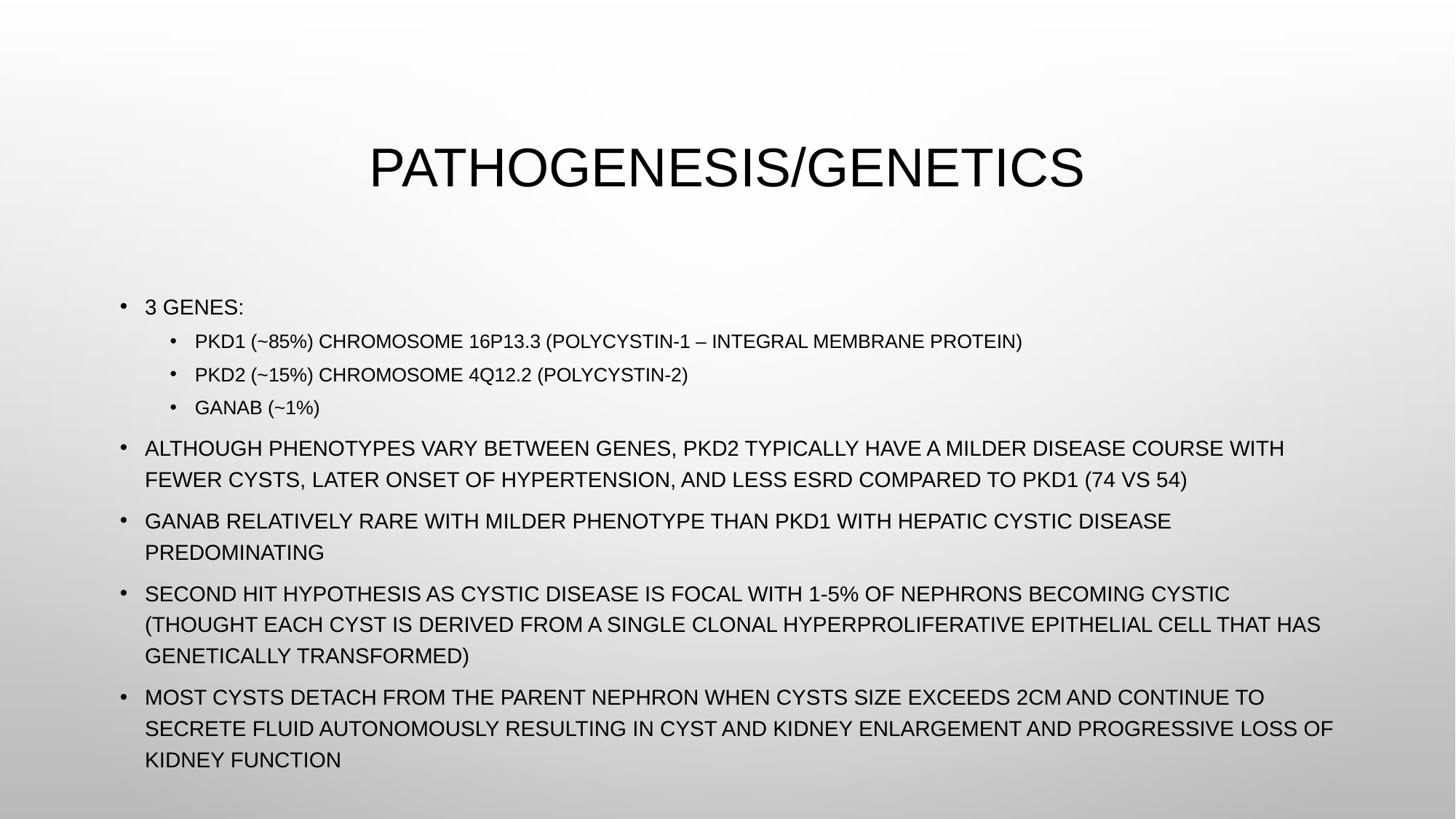

# Pathogenesis/Genetics
3 genes:
PKD1 (~85%) Chromosome 16p13.3 (polycystin-1 – integral membrane protein)
PKD2 (~15%) Chromosome 4q12.2 (polycystin-2)
GANAB (~1%)
Although phenotypes vary between genes, PKD2 typically have a milder disease course with fewer cysts, later onset of hypertension, and less ESRD compared to PKD1 (74 vs 54)
GANAB relatively rare with milder phenotype than PKD1 with hepatic cystic disease predominating
Second hit hypothesis as cystic disease is focal with 1-5% of nephrons becoming cystic (thought each cyst is derived from a single clonal hyperproliferative epithelial cell that has genetically transformed)
Most cysts detach from the parent nephron when cysts size exceeds 2cm and continue to secrete fluid autonomously resulting in cyst and kidney enlargement and progressive loss of kidney function